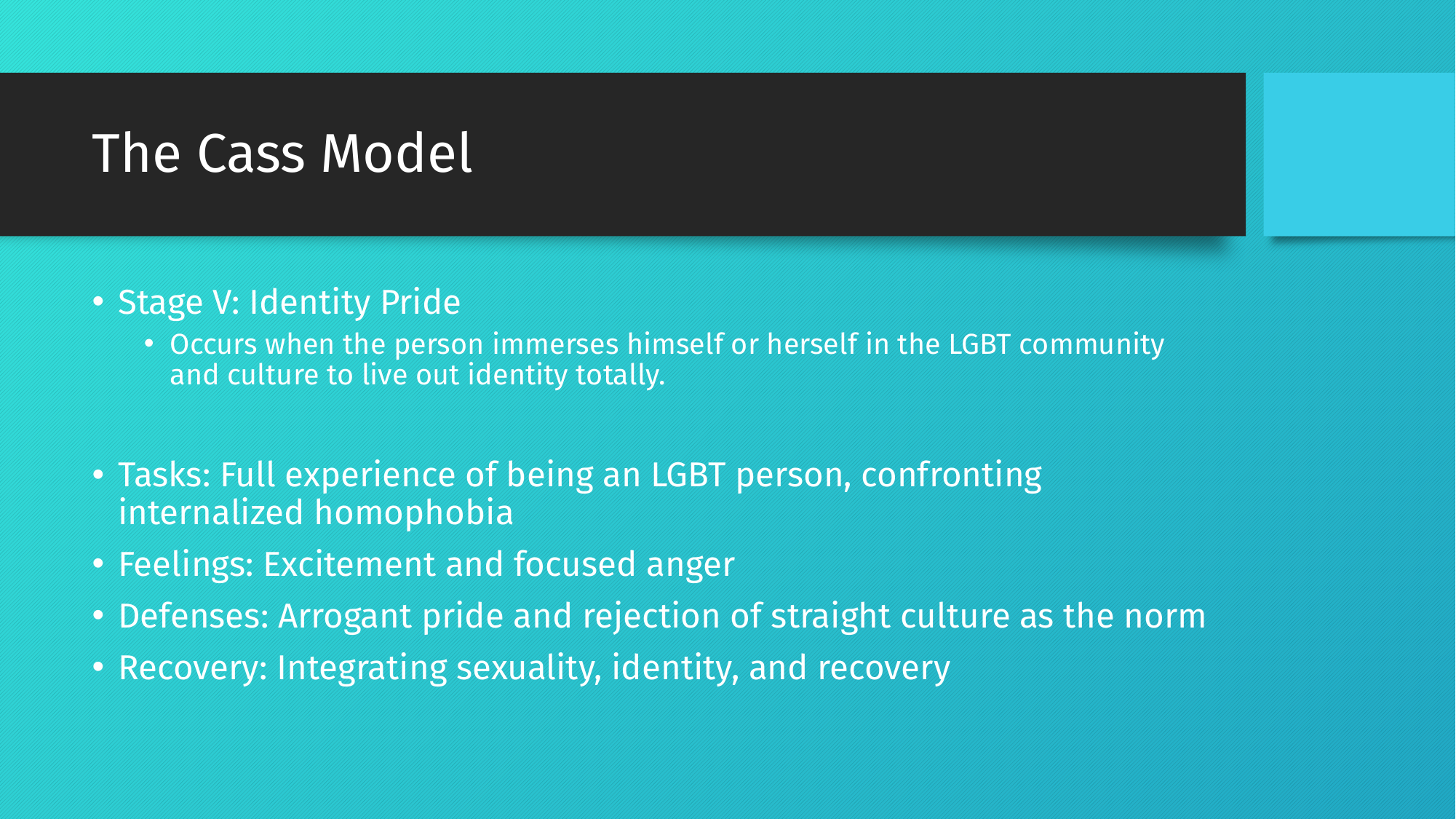

# The Cass Model
Stage V: Identity Pride
Occurs when the person immerses himself or herself in the LGBT community and culture to live out identity totally.

Tasks: Full experience of being an LGBT person, confronting internalized homophobia
Feelings: Excitement and focused anger
Defenses: Arrogant pride and rejection of straight culture as the norm
Recovery: Integrating sexuality, identity, and recovery